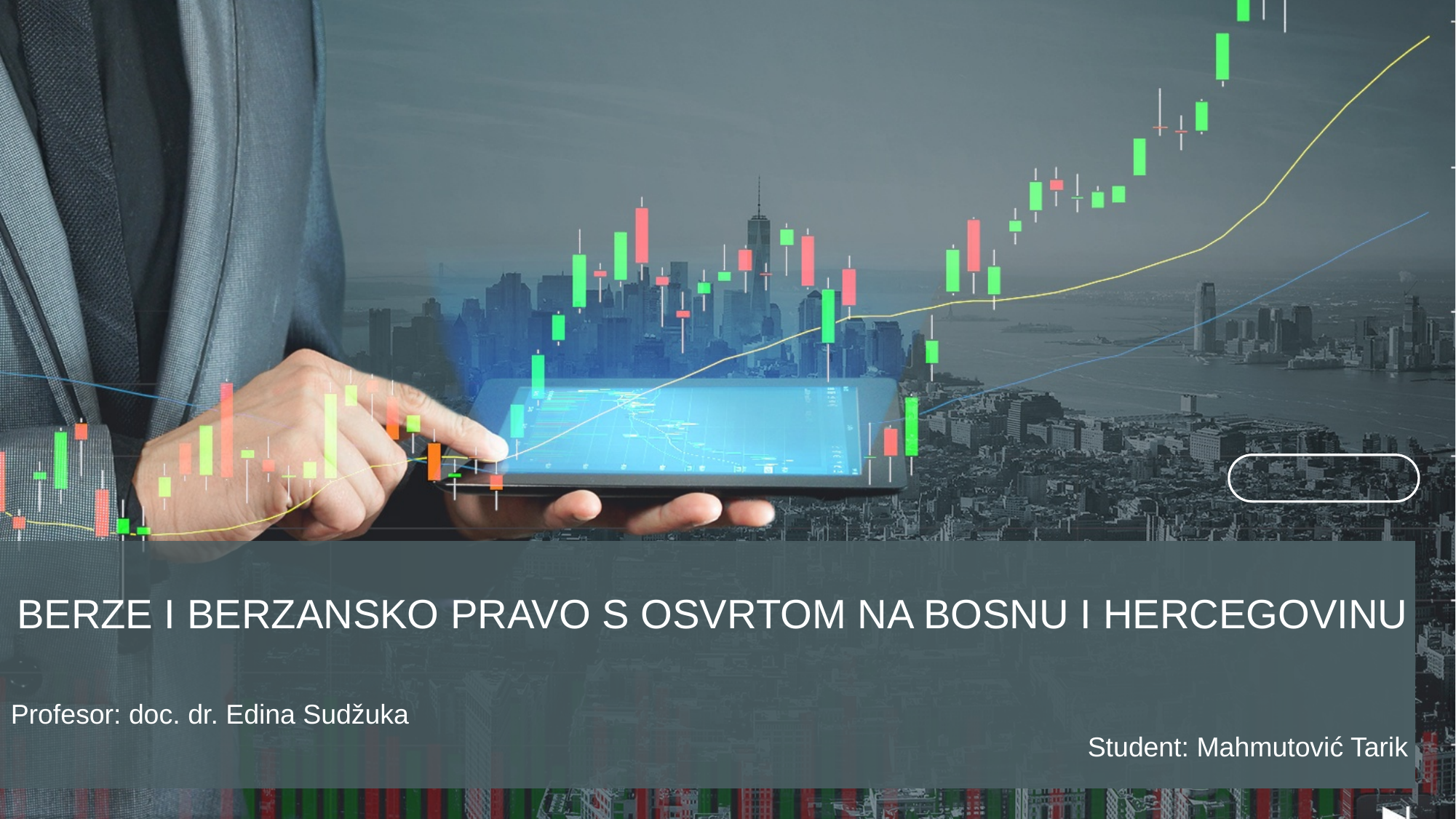

BERZE I BERZANSKO PRAVO S OSVRTOM NA BOSNU I HERCEGOVINU

Profesor: doc. dr. Edina Sudžuka
Student: Mahmutović Tarik